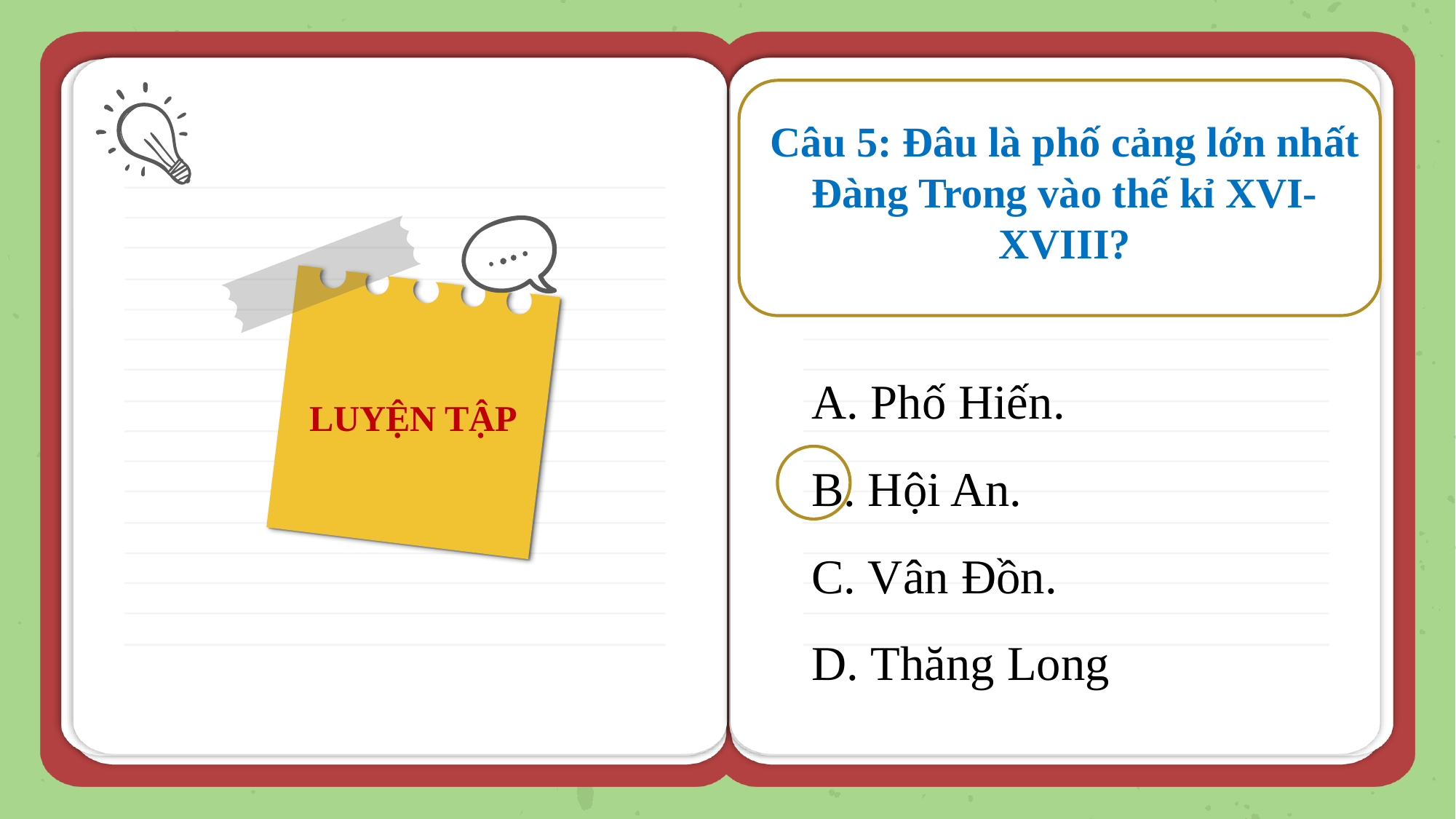

Câu 5: Đâu là phố cảng lớn nhất Đàng Trong vào thế kỉ XVI-XVIII?

   A. Phố Hiến.
   B. Hội An.
   C. Vân Đồn.
   D. Thăng Long
LUYỆN TẬP